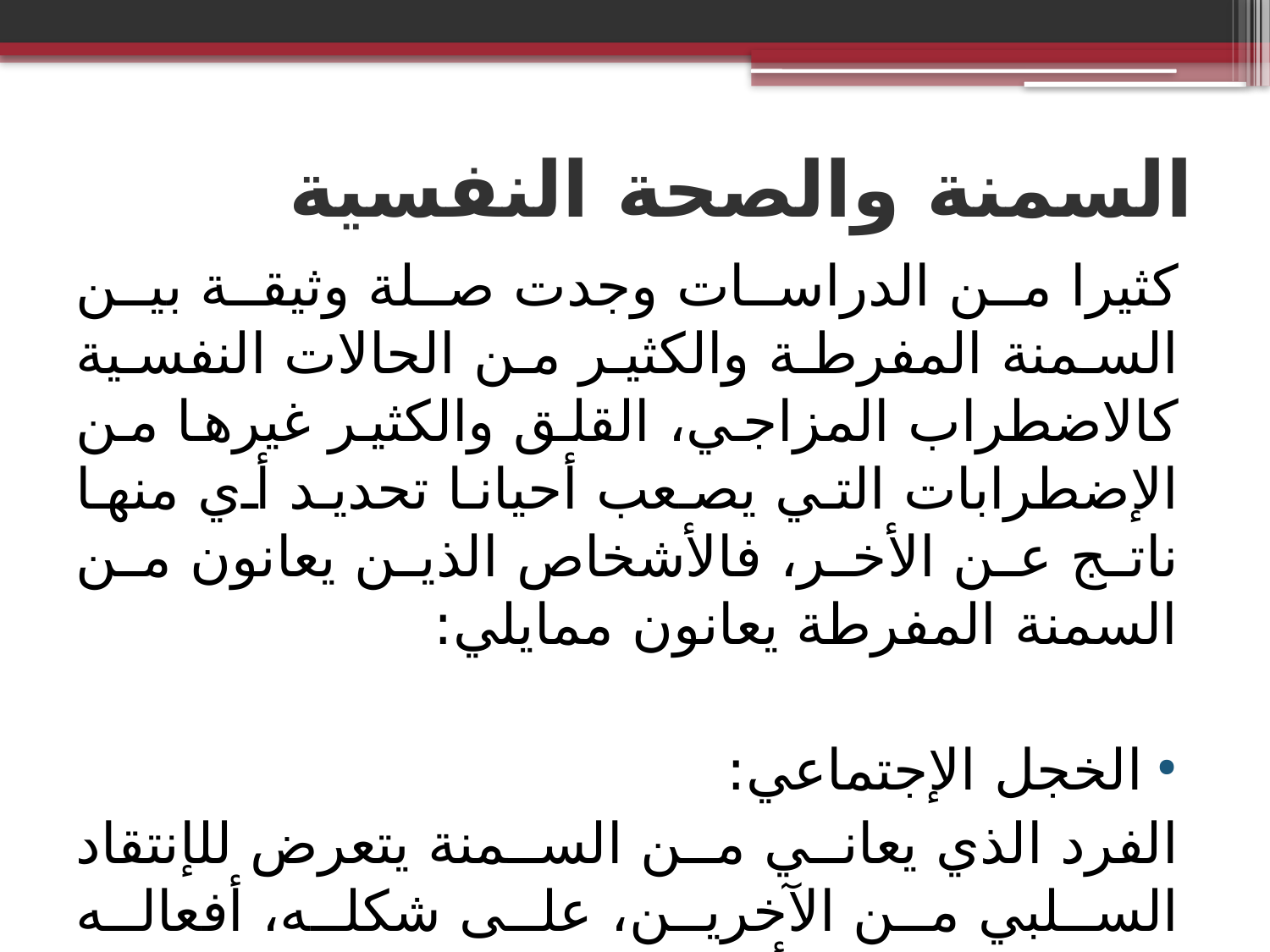

# السمنة والصحة النفسية
كثيرا من الدراسات وجدت صلة وثيقة بين السمنة المفرطة والكثير من الحالات النفسية كالاضطراب المزاجي، القلق والكثير غيرها من الإضطرابات التي يصعب أحيانا تحديد أي منها ناتج عن الأخر، فالأشخاص الذين يعانون من السمنة المفرطة يعانون ممايلي:

الخجل الإجتماعي:
الفرد الذي يعاني من السمنة يتعرض للإنتقاد السلبي من الآخرين، على شكله، أفعاله وحركاته، كما أنه يحاول دائما إخفاء عيوب سمنته وجسمه، ويشعر بالحرج والخجل من الخروج أمام الآخرين وبناء علاقات معهم.